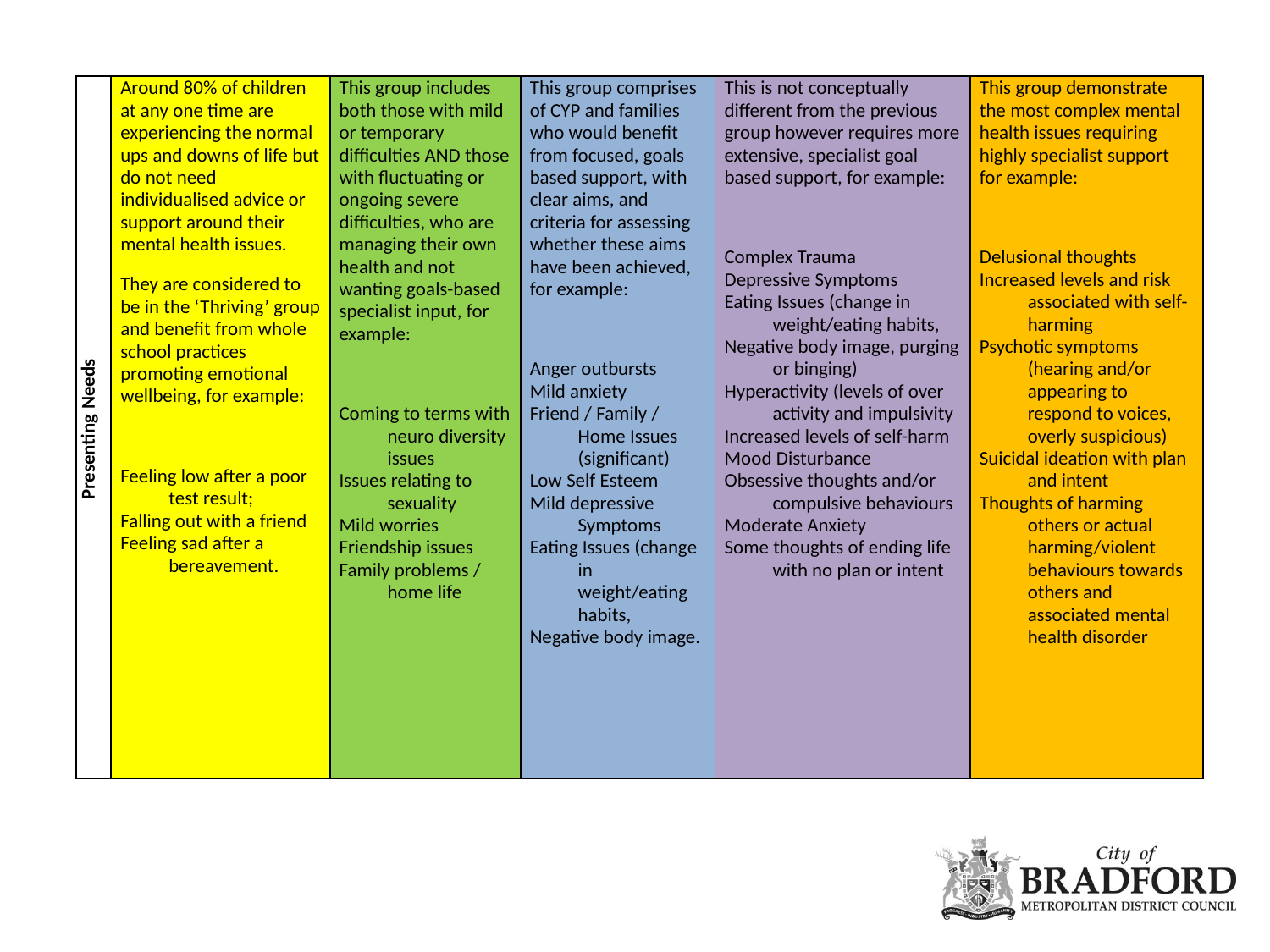

| Thrive Area | THRIVING Those whose current need is support in maintaining mental wellbeing through effective prevention and promotion strategies | Bradford Mental Health in Schools Guidance GETTING ADVICE Those who need advice and signposting | GETTING HELP Those who need focused goal-based input | GETTING MORE HELP Those who need more extensive and specialised goal-based help | GETTING RISK SUPPORT Those in crisis/approaching crisis who may present at risk to themselves and others, requiring an urgent /same day response |
| --- | --- | --- | --- | --- | --- |
| Presenting Needs | Around 80% of children at any one time are experiencing the normal ups and downs of life but do not need individualised advice or support around their mental health issues. They are considered to be in the ‘Thriving’ group and benefit from whole school practices promoting emotional wellbeing, for example:   Feeling low after a poor test result; Falling out with a friend Feeling sad after a bereavement. | This group includes both those with mild or temporary difficulties AND those with fluctuating or ongoing severe difficulties, who are managing their own health and not wanting goals-based specialist input, for example:   Coming to terms with neuro diversity issues Issues relating to sexuality Mild worries Friendship issues Family problems / home life | This group comprises of CYP and families who would benefit from focused, goals based support, with clear aims, and criteria for assessing whether these aims have been achieved, for example:   Anger outbursts Mild anxiety Friend / Family / Home Issues (significant) Low Self Esteem Mild depressive Symptoms Eating Issues (change in weight/eating habits, Negative body image. | This is not conceptually different from the previous group however requires more extensive, specialist goal based support, for example:   Complex Trauma Depressive Symptoms Eating Issues (change in weight/eating habits, Negative body image, purging or binging) Hyperactivity (levels of over activity and impulsivity Increased levels of self-harm Mood Disturbance Obsessive thoughts and/or compulsive behaviours Moderate Anxiety Some thoughts of ending life with no plan or intent | This group demonstrate the most complex mental health issues requiring highly specialist support for example:   Delusional thoughts Increased levels and risk associated with self-harming Psychotic symptoms (hearing and/or appearing to respond to voices, overly suspicious) Suicidal ideation with plan and intent Thoughts of harming others or actual harming/violent behaviours towards others and associated mental health disorder |
| School based Support Strategies | Core School Offer   Whole school approach to supporting emotional wellbeing; Identified SMT lead for Emotional Wellbeing DfE lead training Relational approach to manage behaviour Social and emotional skills modelled and taught explicitly throughout curriculum Healthy Minds Chartermark | Core School Offer   School maintains up to date information on resources and other sources of support to support Emotional Wellbeing Information is easily available and shared such that it empowers young people and families to find the best ways of supporting their mental health and wellbeing. School actively keeps up to date via Mental Health Champions or Mental Health Champions Plus | School Support Level or EHCP (Code of Practice)   Use of graduated response framework (Matrix of Need) Individual Plan / MSP to identify needs, implement support and monitor progress. Key-working approaches to ensure the child / young person has a trusted adult support during vulnerable times. Additional adult support from delegated SEN budget (up to 16 hours) Social and emotional skills taught explicitly individually or as part of group. Intervention programmes with familiar skilled and experienced staff Planned, frequent time in smaller groups and individually in order to develop social skills and emotional regulation. | School Support Level or EHCP (Code of Practice)   As with previous but also referral to external service or school based MHP For example: Assessment, consultation and intervention from educational psychologist 6 weeks 1:1 evidence based intervention from Educational Emotional Wellbeing practitioner. | School Support Level or EHCP (Code of Practice)   As with previous but also referral to external health based team. Support other agencies to understand the YP and their context A multi-agency response including Social Care is usually required |
| Accessing External Help | See Living Well Schools https://schools.mylivingwell.co.uk/   Specifically: | See Living Well Schools https://schools.mylivingwell.co.uk/   Specifically:   Kooth Qwell SELFA Night Owls School Nurse Guideline Health Champions\* Mental Health Champions Plus\*   \*Support to staff   National Resources: Childline Young Minds | See Living Well Schools https://schools.mylivingwell.co.uk/   Specifically:   Youth in Mind Compass PHOENIX SCIL team SEND Hubs Educational Psychology Consultation hubs Mental Health Support Team Educational Emotional Wellbeing Practitioners Primary Mental Health Workers | See Living Well Schools https://schools.mylivingwell.co.uk/   Specifically:   Specialist Teacher (SCIL) Team Educational Psychology CAMHs / Specialist CAMHS | See Living Well Schools https://schools.mylivingwell.co.uk/   Specifically:   CAMHS Crisis Team or First Response (all age crisis service) Emergency Duty Team Young People Safer Space |
| Suggested Tools and Resources | ROAR Whole School Approach to Mental Health and Academic Resilience (primary focussed) Nurturing Schools (secondary focussed) Bradford Health Minds Chartermark Anna Freud Whole School Approach | Circle time Assemblies | Think Good, Feel Good Lego therapy Rainbow Fish, Socially Speaking Big book of worries Zones of regulation Nurture Group Worry Monsters | Therapeutic Story Writing Trauma Informed Practice Zones of Regulation Emotion Coaching |  |
Bradford Mental Health in Schools Guidance
| Presenting Needs | Around 80% of children at any one time are experiencing the normal ups and downs of life but do not need individualised advice or support around their mental health issues. They are considered to be in the ‘Thriving’ group and benefit from whole school practices promoting emotional wellbeing, for example:   Feeling low after a poor test result; Falling out with a friend Feeling sad after a bereavement. | This group includes both those with mild or temporary difficulties AND those with fluctuating or ongoing severe difficulties, who are managing their own health and not wanting goals-based specialist input, for example:   Coming to terms with neuro diversity issues Issues relating to sexuality Mild worries Friendship issues Family problems / home life | This group comprises of CYP and families who would benefit from focused, goals based support, with clear aims, and criteria for assessing whether these aims have been achieved, for example:   Anger outbursts Mild anxiety Friend / Family / Home Issues (significant) Low Self Esteem Mild depressive Symptoms Eating Issues (change in weight/eating habits, Negative body image. | This is not conceptually different from the previous group however requires more extensive, specialist goal based support, for example:   Complex Trauma Depressive Symptoms Eating Issues (change in weight/eating habits, Negative body image, purging or binging) Hyperactivity (levels of over activity and impulsivity Increased levels of self-harm Mood Disturbance Obsessive thoughts and/or compulsive behaviours Moderate Anxiety Some thoughts of ending life with no plan or intent | This group demonstrate the most complex mental health issues requiring highly specialist support for example:   Delusional thoughts Increased levels and risk associated with self-harming Psychotic symptoms (hearing and/or appearing to respond to voices, overly suspicious) Suicidal ideation with plan and intent Thoughts of harming others or actual harming/violent behaviours towards others and associated mental health disorder |
| --- | --- | --- | --- | --- | --- |